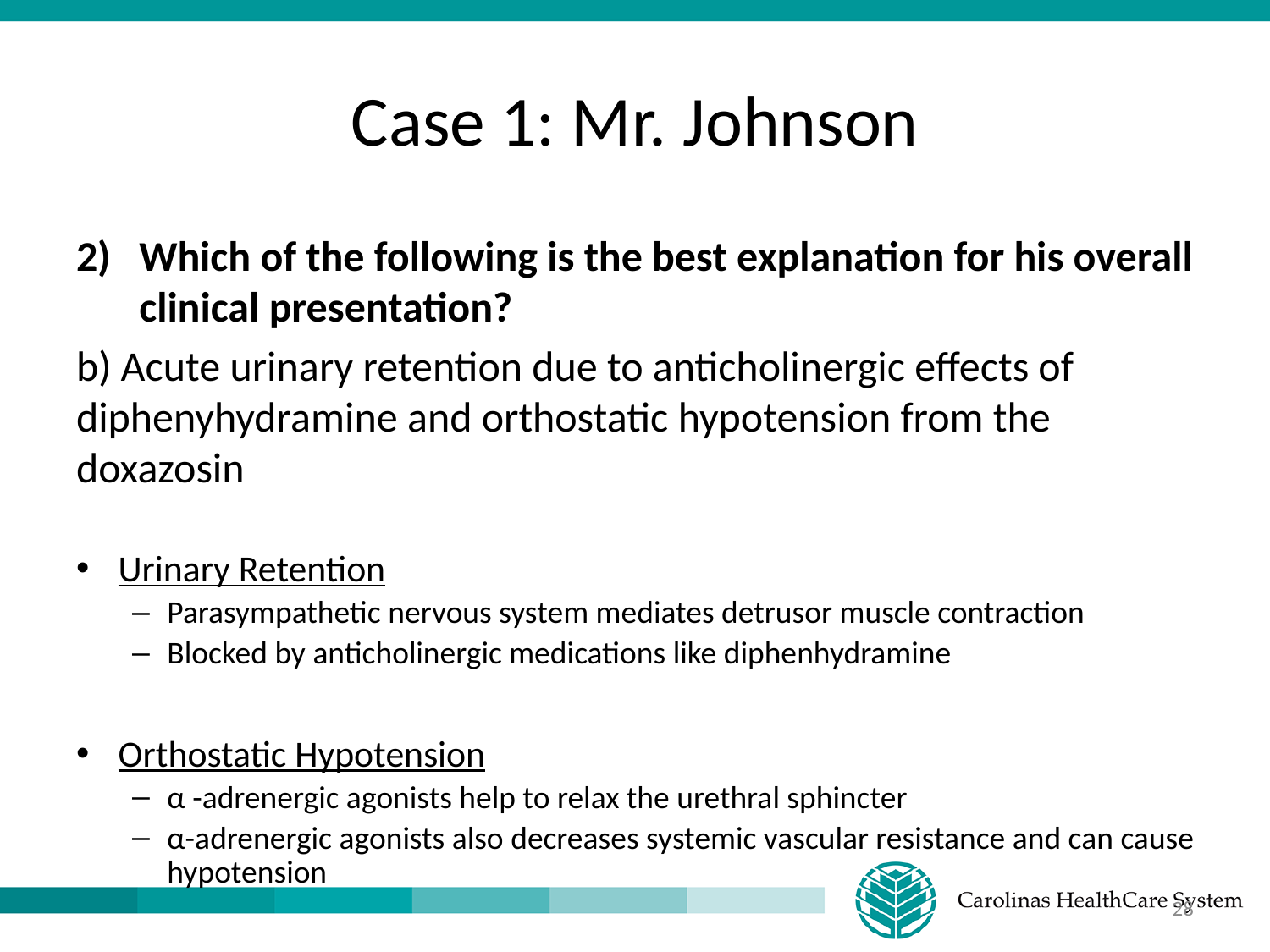

# Case 1: Mr. Johnson
Which of the following is the best explanation for his overall clinical presentation?
b) Acute urinary retention due to anticholinergic effects of diphenyhydramine and orthostatic hypotension from the doxazosin

Urinary Retention
Parasympathetic nervous system mediates detrusor muscle contraction
Blocked by anticholinergic medications like diphenhydramine

Orthostatic Hypotension
α -adrenergic agonists help to relax the urethral sphincter
α-adrenergic agonists also decreases systemic vascular resistance and can cause hypotension
28